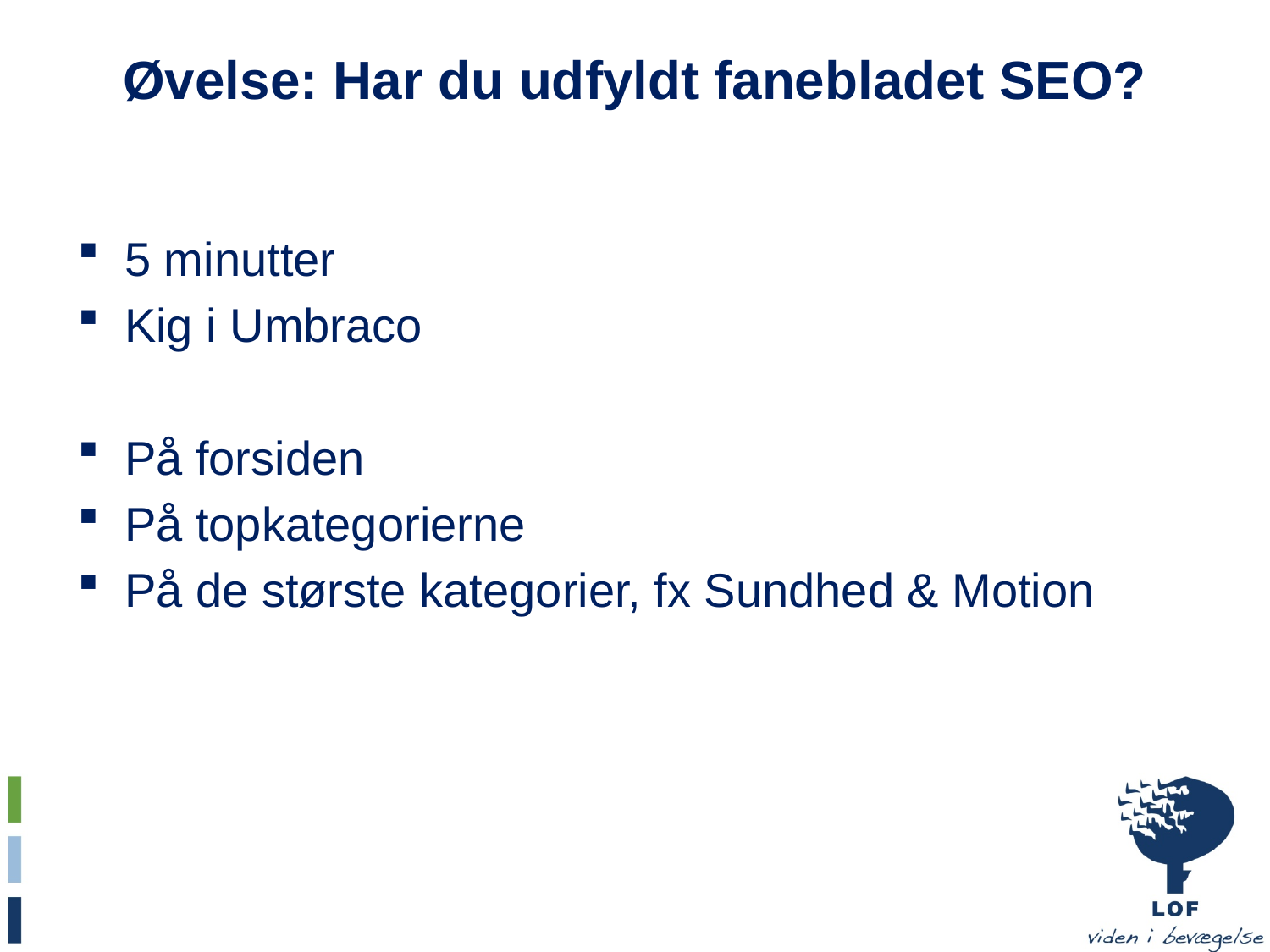

# Øvelse: Har du udfyldt fanebladet SEO?
5 minutter
Kig i Umbraco

På forsiden
På topkategorierne
På de største kategorier, fx Sundhed & Motion